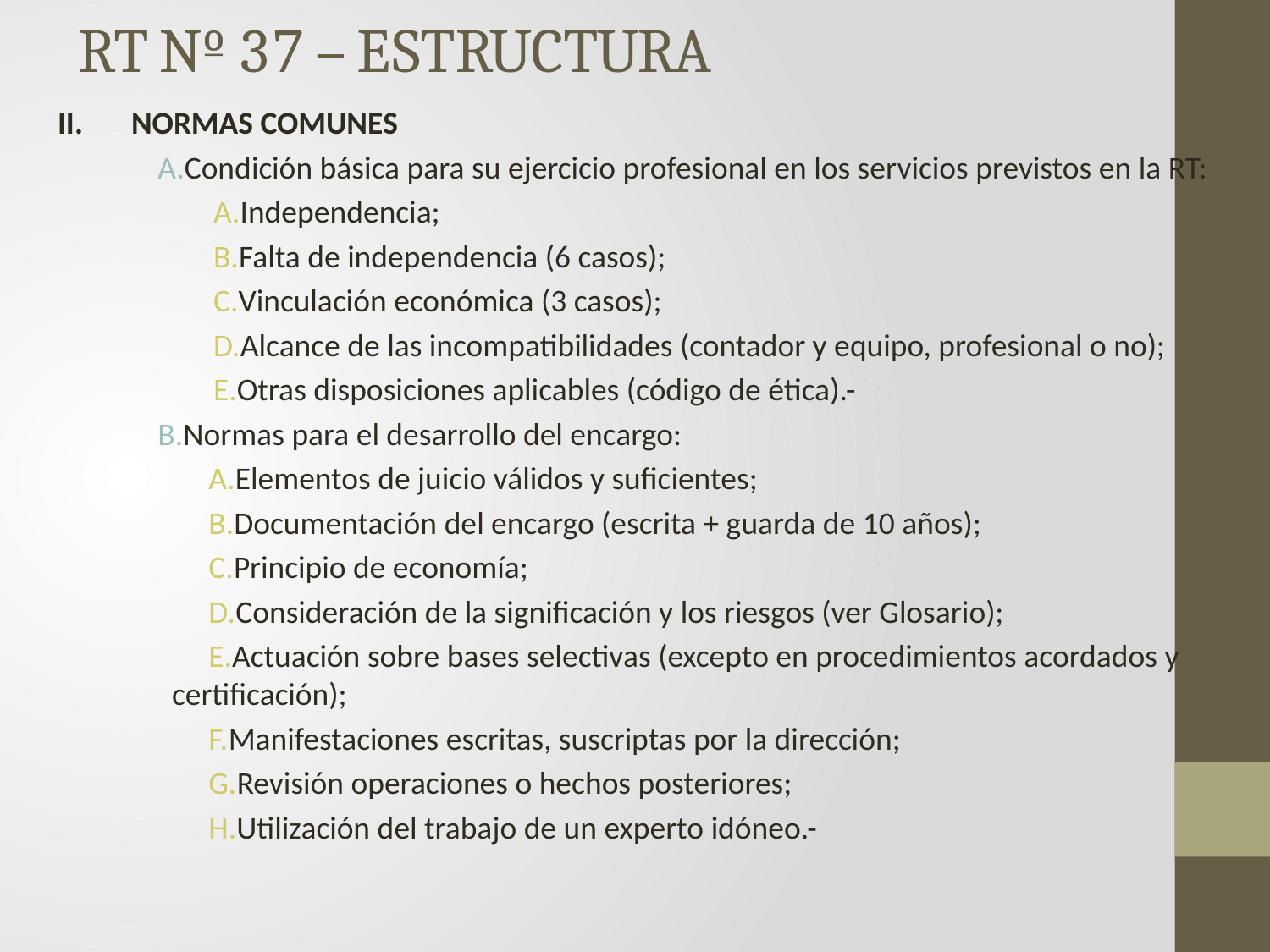

# RT Nº 37 – ESTRUCTURA
II. 	NORMAS COMUNES
Condición básica para su ejercicio profesional en los servicios previstos en la RT:
Independencia;
Falta de independencia (6 casos);
Vinculación económica (3 casos);
Alcance de las incompatibilidades (contador y equipo, profesional o no);
Otras disposiciones aplicables (código de ética).-
Normas para el desarrollo del encargo:
Elementos de juicio válidos y suficientes;
Documentación del encargo (escrita + guarda de 10 años);
Principio de economía;
Consideración de la significación y los riesgos (ver Glosario);
Actuación sobre bases selectivas (excepto en procedimientos acordados y certificación);
Manifestaciones escritas, suscriptas por la dirección;
Revisión operaciones o hechos posteriores;
Utilización del trabajo de un experto idóneo.-